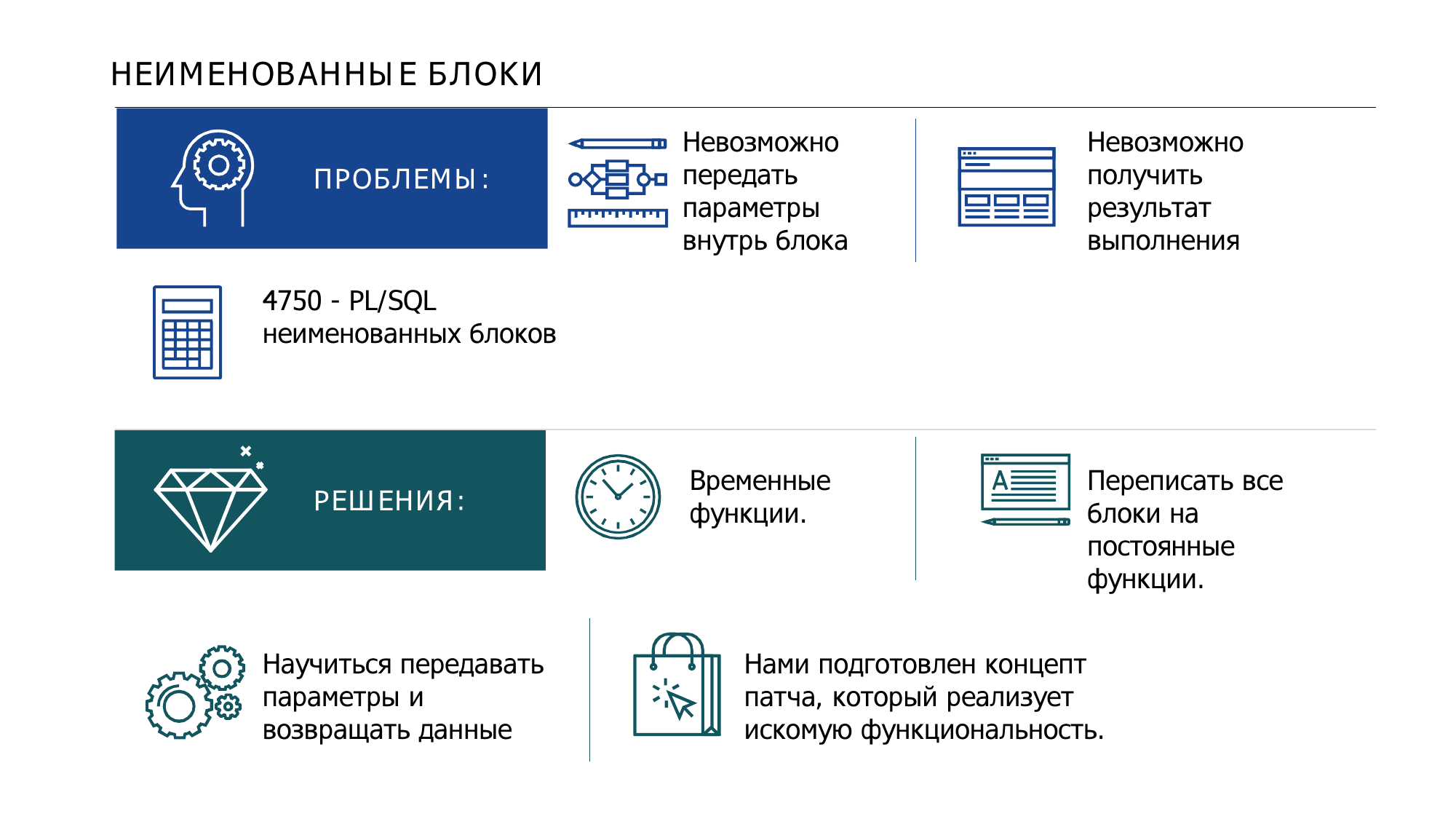

НЕИМЕНОВАННЫЕ БЛОКИ

Невозможно передать параметры внутрь блока
Невозможно получить результат выполнения

ПРОБЛЕМЫ:
4750 - PL/SQL неименованных блоков

Временные функции.
Переписать все блоки на постоянные функции.
РЕШЕНИЯ:

Научиться передавать параметры и возвращать данные
Нами подготовлен концепт патча, который реализует искомую функциональность.